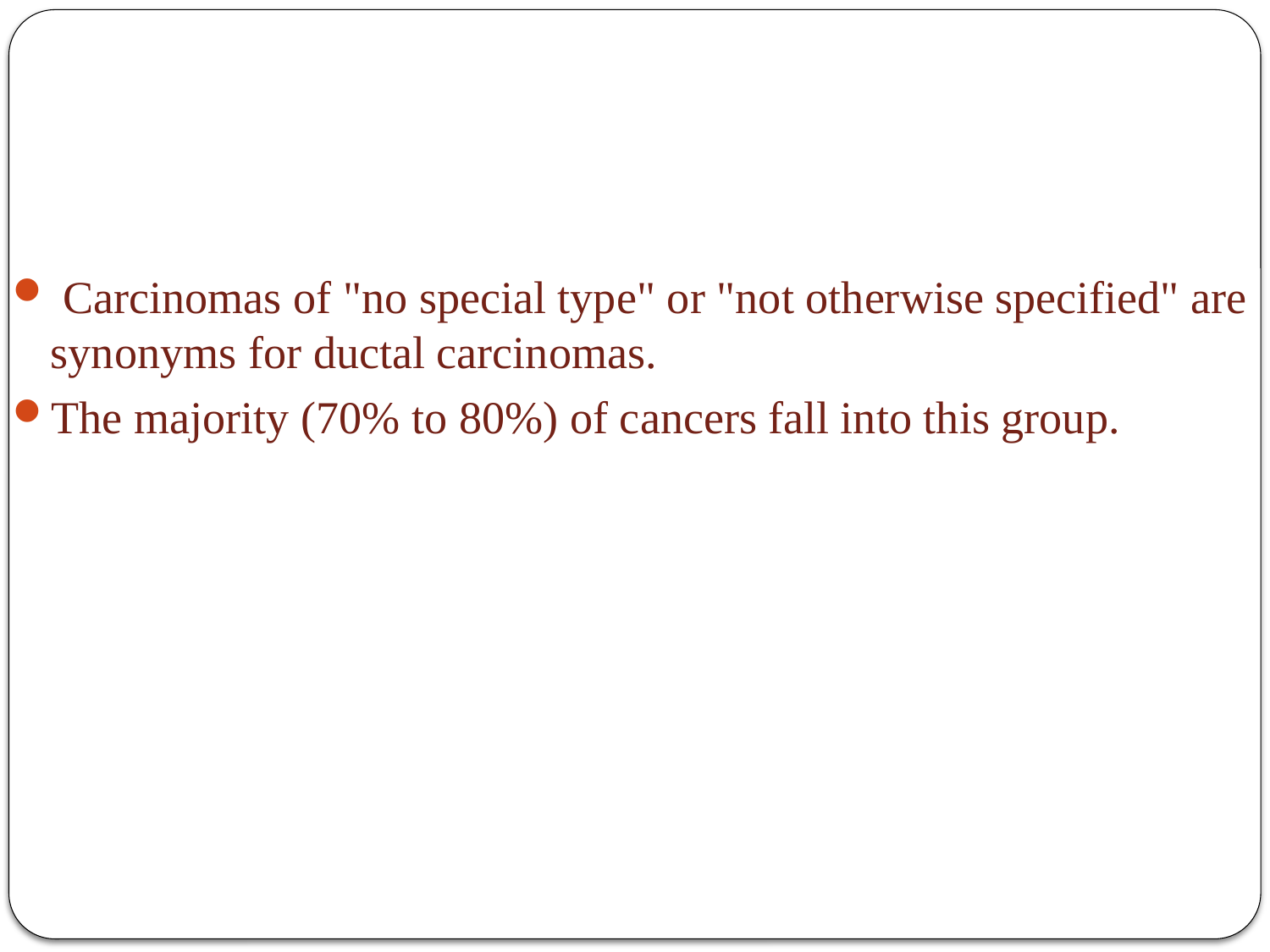

# Invasive ductal carcinoma
 Carcinomas of "no special type" or "not otherwise specified" are synonyms for ductal carcinomas.
The majority (70% to 80%) of cancers fall into this group.